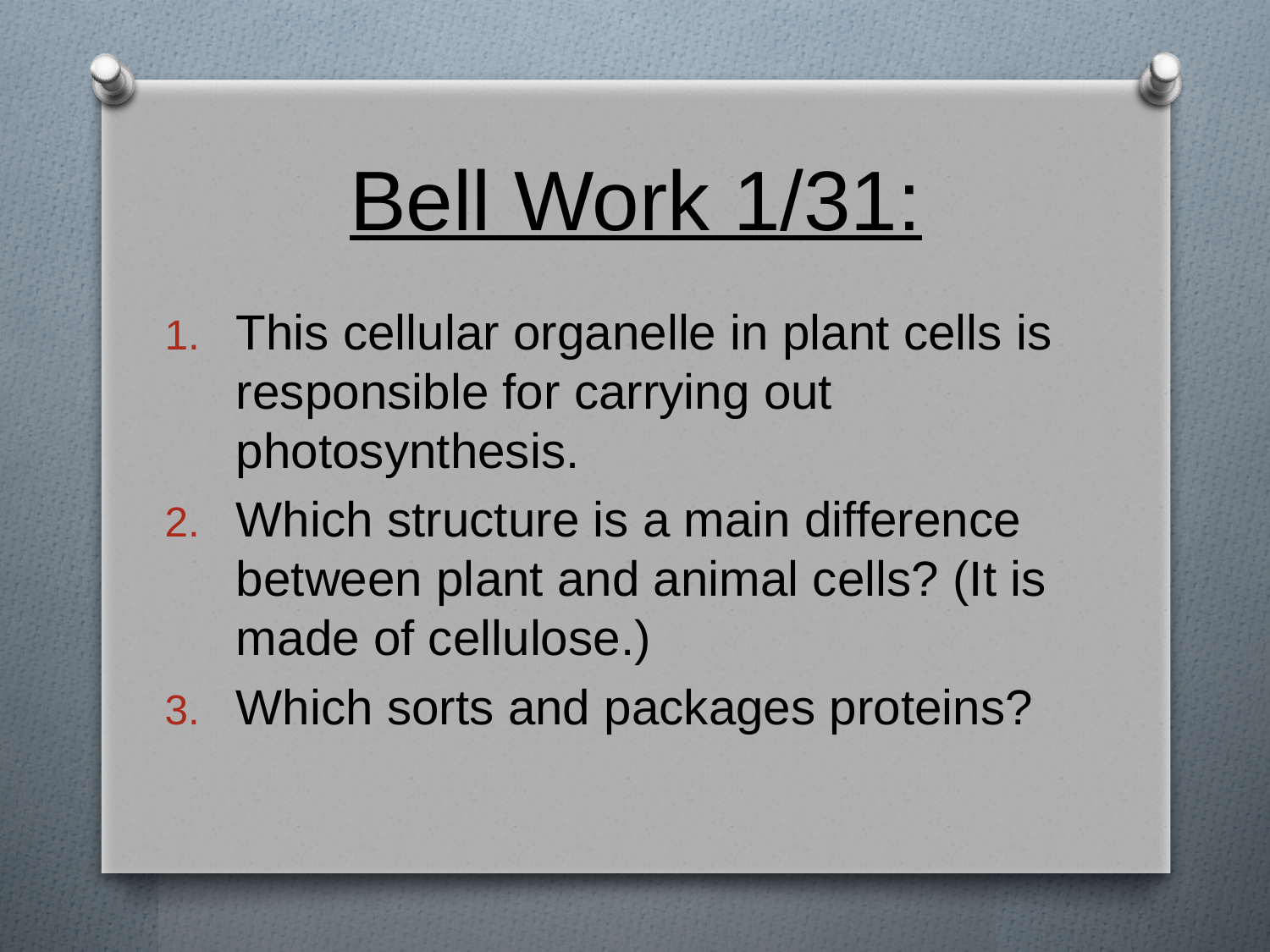

# Bell Work 1/31:
This cellular organelle in plant cells is responsible for carrying out photosynthesis.
Which structure is a main difference between plant and animal cells? (It is made of cellulose.)
Which sorts and packages proteins?